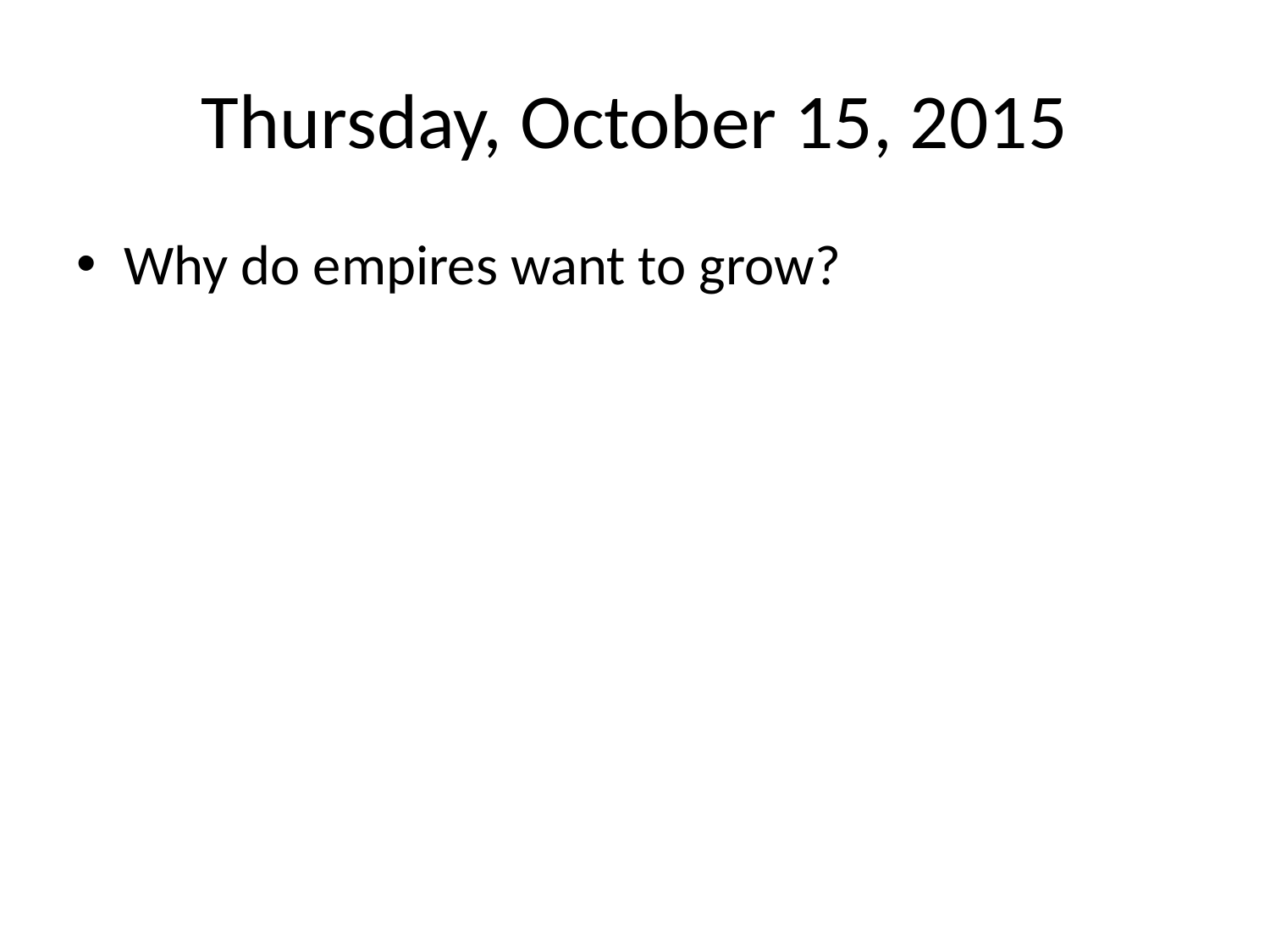

# Thursday, October 15, 2015
Why do empires want to grow?